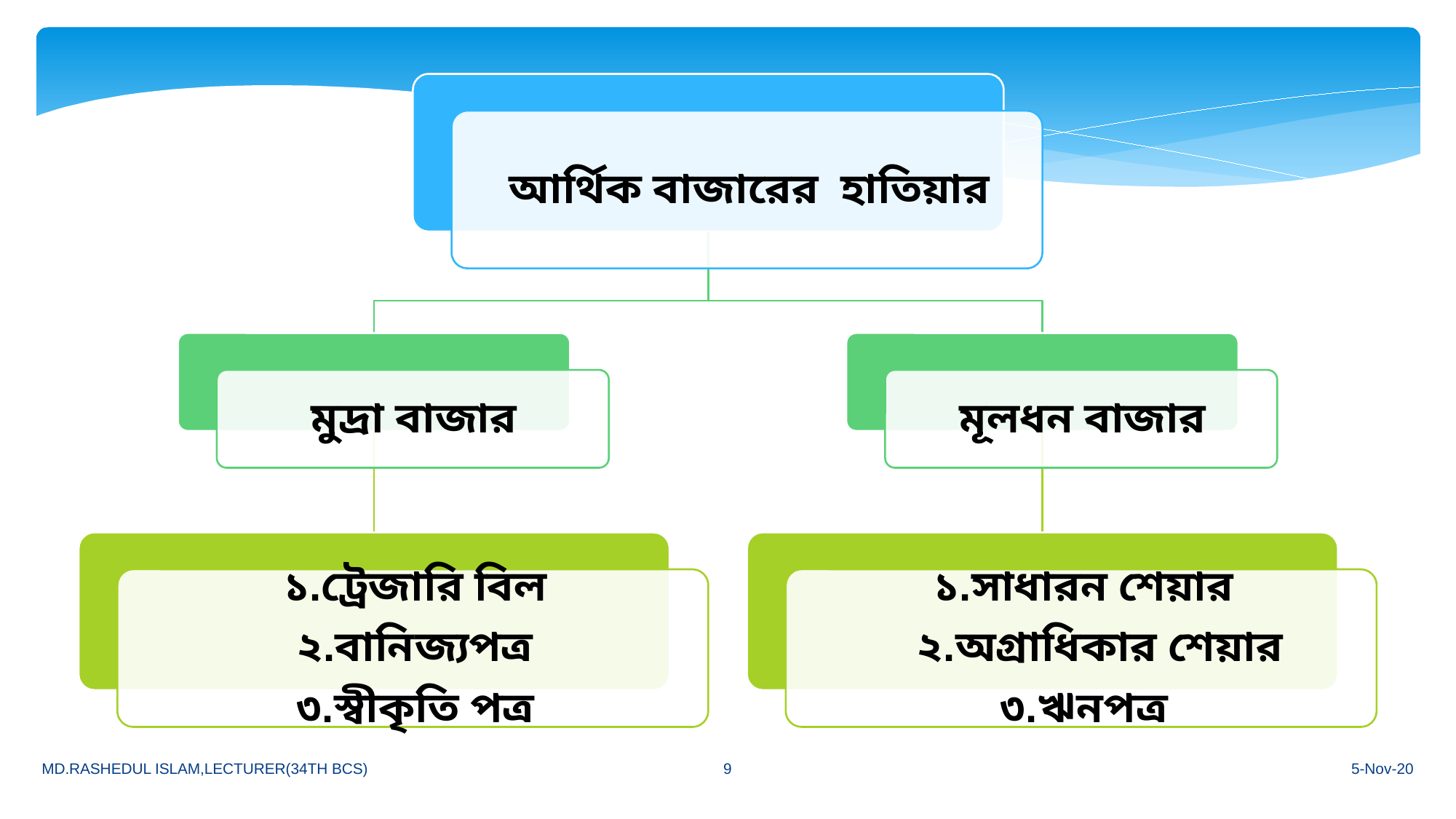

আর্থিক বাজারের  হাতিয়ার
মুদ্রা বাজার
১.ট্রেজারি বিল
২.বানিজ্যপত্র
৩.স্বীকৃতি পত্র
মূলধন বাজার
১.সাধারন শেয়ার
   ২.অগ্রাধিকার শেয়ার
৩.ঋনপত্র
9
MD.RASHEDUL ISLAM,LECTURER(34TH BCS)
5-Nov-20